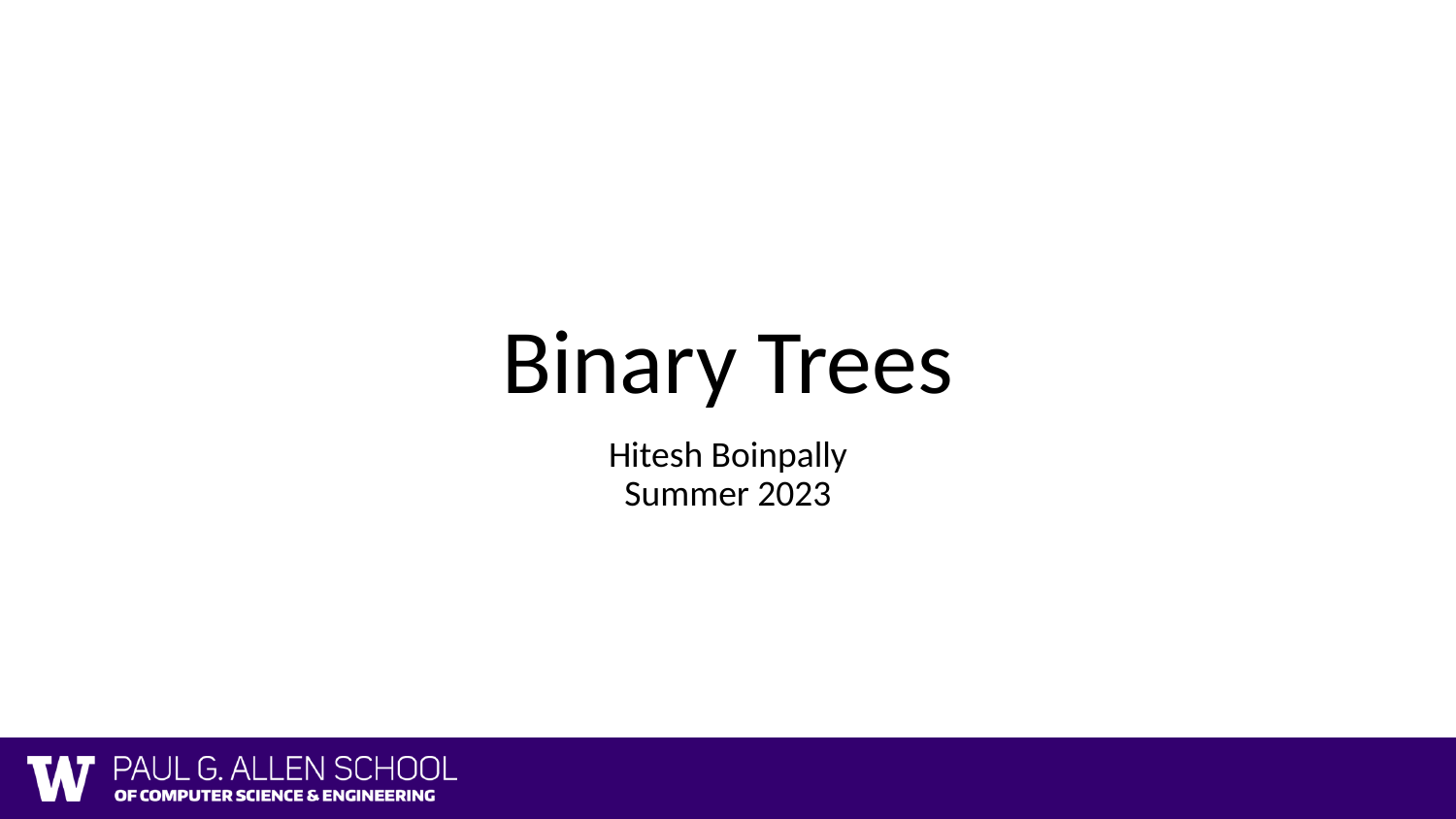

# Binary Trees
Hitesh Boinpally
Summer 2023